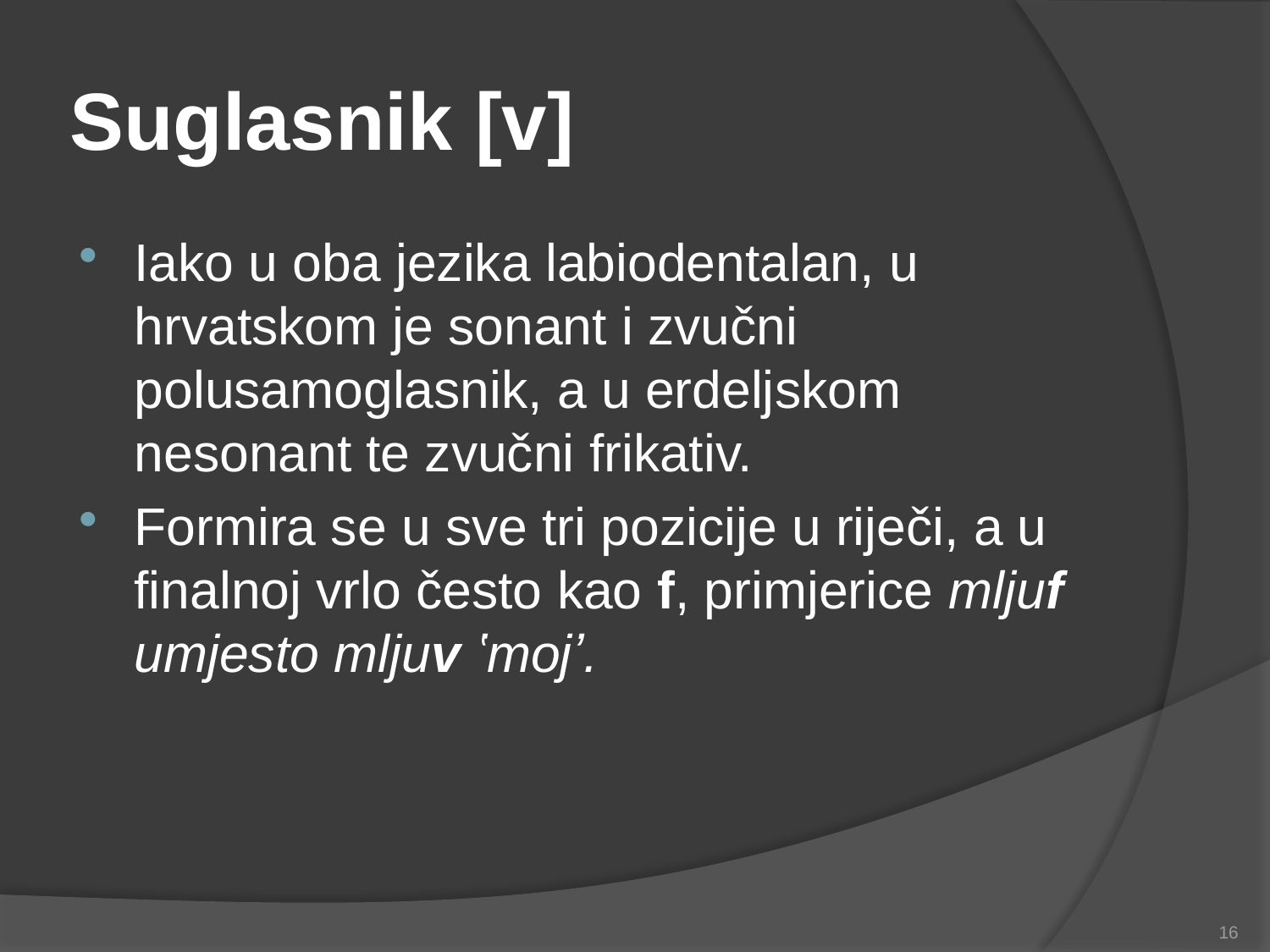

# Suglasnik [v]
Iako u oba jezika labiodentalan, u hrvatskom je sonant i zvučni polusamoglasnik, a u erdeljskom nesonant te zvučni frikativ.
Formira se u sve tri pozicije u riječi, a u finalnoj vrlo često kao f, primjerice mljuf umjesto mljuv ʽmojʼ.
16